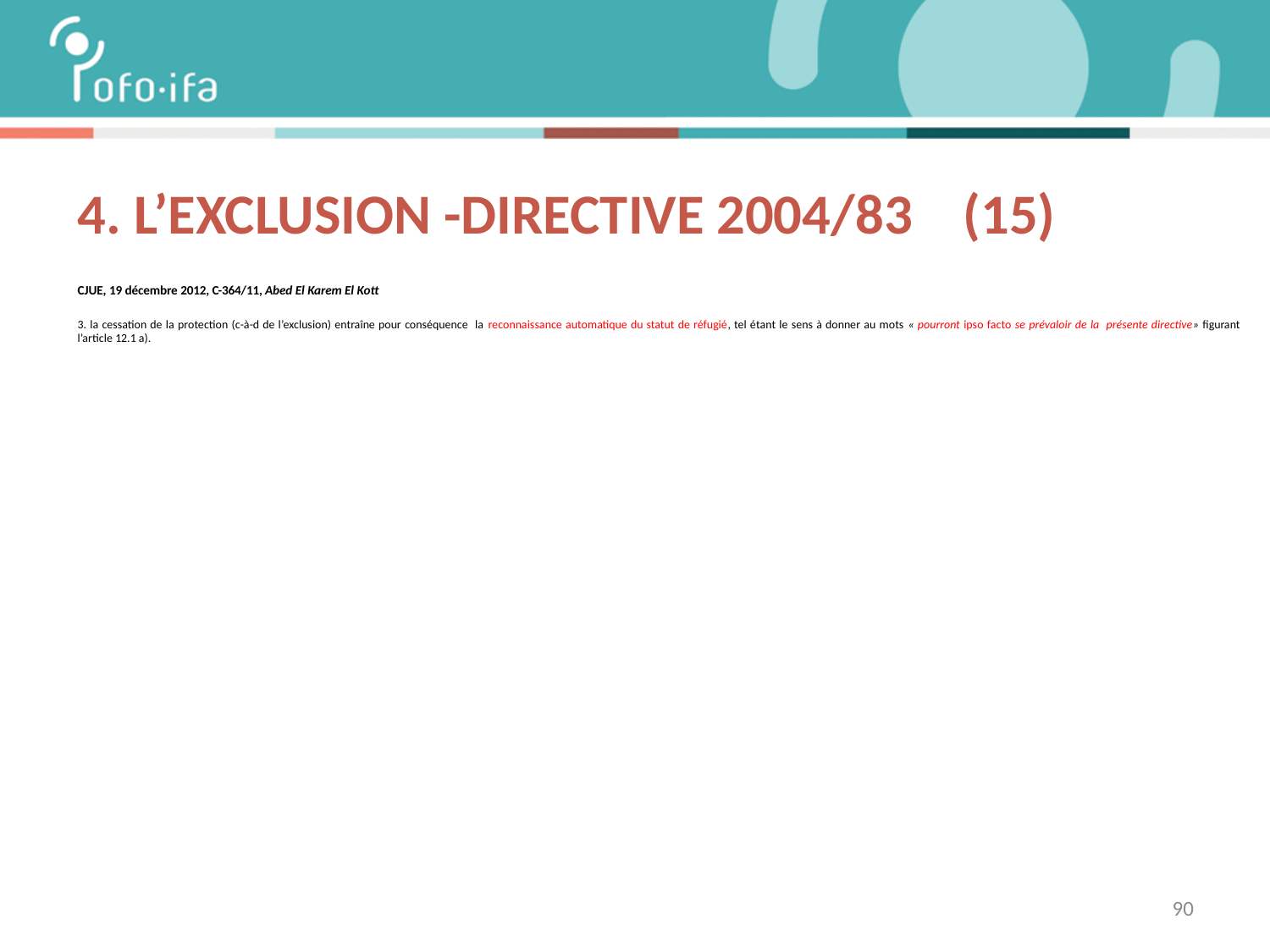

# 4. L’exclusiON -directive 2004/83    (15)
CJUE, 19 décembre 2012, C-364/11, Abed El Karem El Kott

3. la cessation de la protection (c-à-d de l’exclusion) entraîne pour conséquence  la reconnaissance automatique du statut de réfugié, tel étant le sens à donner au mots « pourront ipso facto se prévaloir de la  présente directive» figurant  l’article 12.1 a).

90